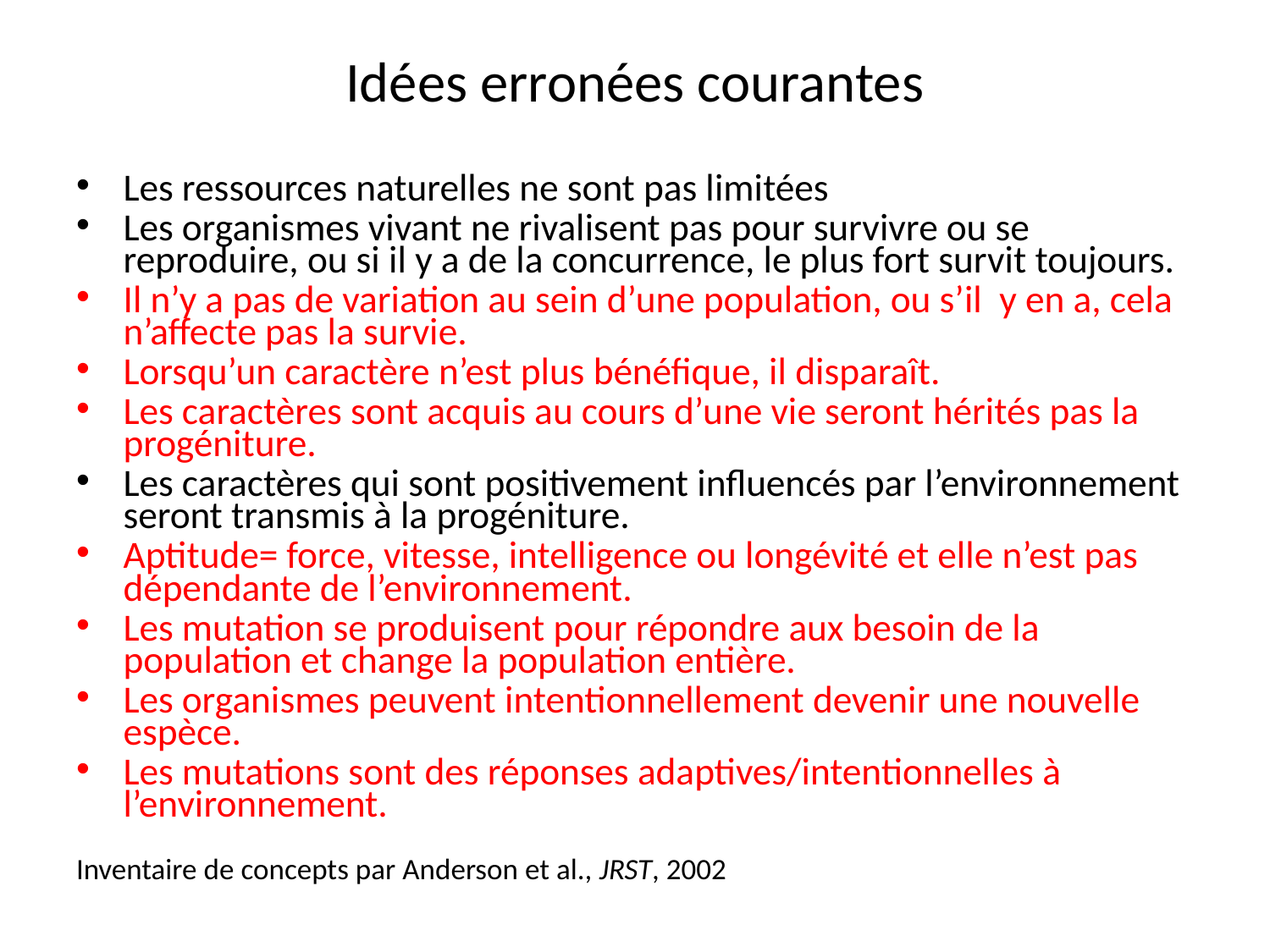

# Idées erronées courantes
Les ressources naturelles ne sont pas limitées
Les organismes vivant ne rivalisent pas pour survivre ou se reproduire, ou si il y a de la concurrence, le plus fort survit toujours.
Il n’y a pas de variation au sein d’une population, ou s’il  y en a, cela n’affecte pas la survie.
Lorsqu’un caractère n’est plus bénéfique, il disparaît.
Les caractères sont acquis au cours d’une vie seront hérités pas la progéniture.
Les caractères qui sont positivement influencés par l’environnement seront transmis à la progéniture.
Aptitude= force, vitesse, intelligence ou longévité et elle n’est pas dépendante de l’environnement.
Les mutation se produisent pour répondre aux besoin de la population et change la population entière.
Les organismes peuvent intentionnellement devenir une nouvelle espèce.
Les mutations sont des réponses adaptives/intentionnelles à l’environnement.

Inventaire de concepts par Anderson et al., JRST, 2002